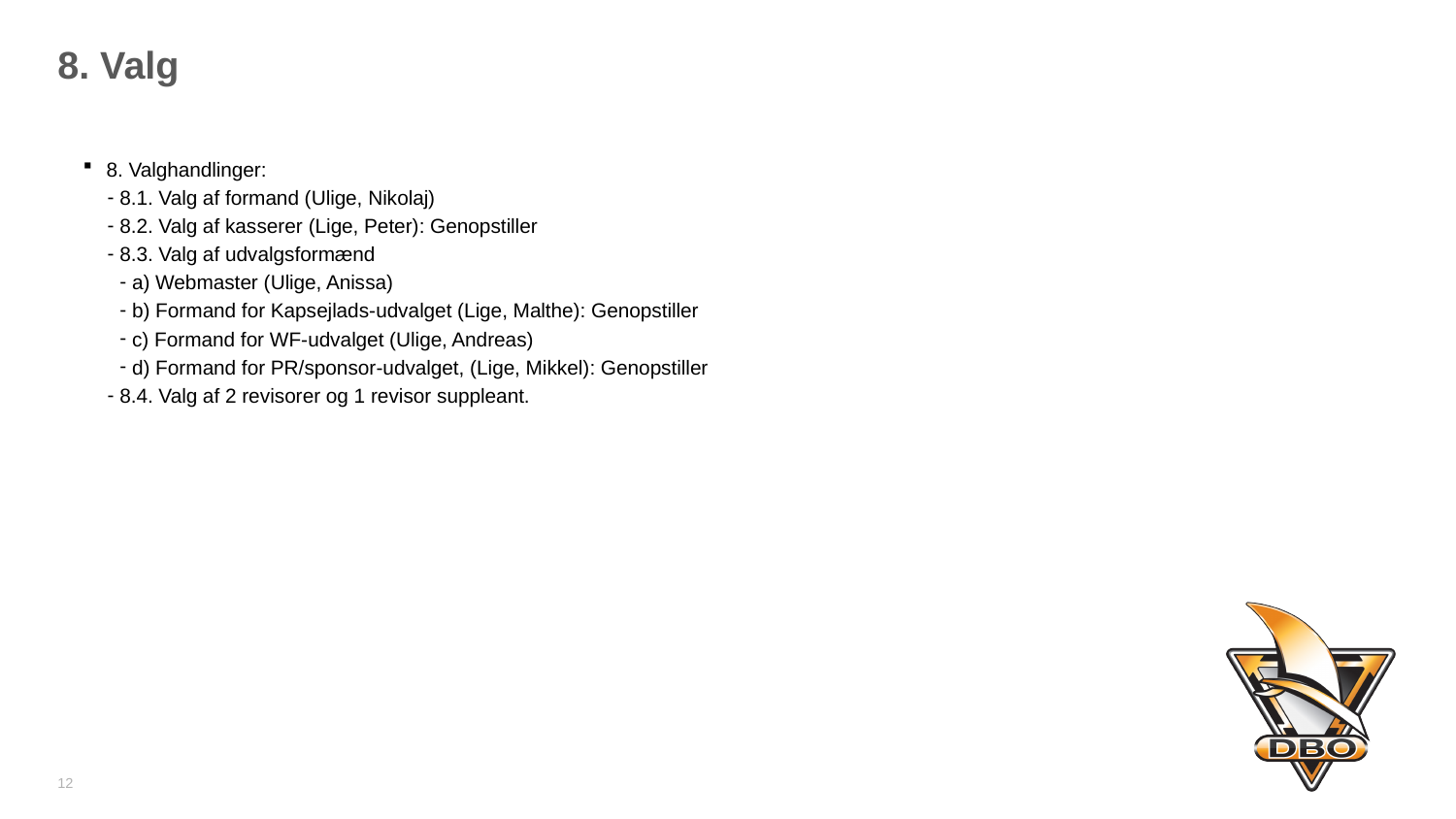

# 8. Valg
8. Valghandlinger:
8.1. Valg af formand (Ulige, Nikolaj)
8.2. Valg af kasserer (Lige, Peter): Genopstiller
8.3. Valg af udvalgsformænd
a) Webmaster (Ulige, Anissa)
b) Formand for Kapsejlads-udvalget (Lige, Malthe): Genopstiller
c) Formand for WF-udvalget (Ulige, Andreas)
d) Formand for PR/sponsor-udvalget, (Lige, Mikkel): Genopstiller
8.4. Valg af 2 revisorer og 1 revisor suppleant.

12